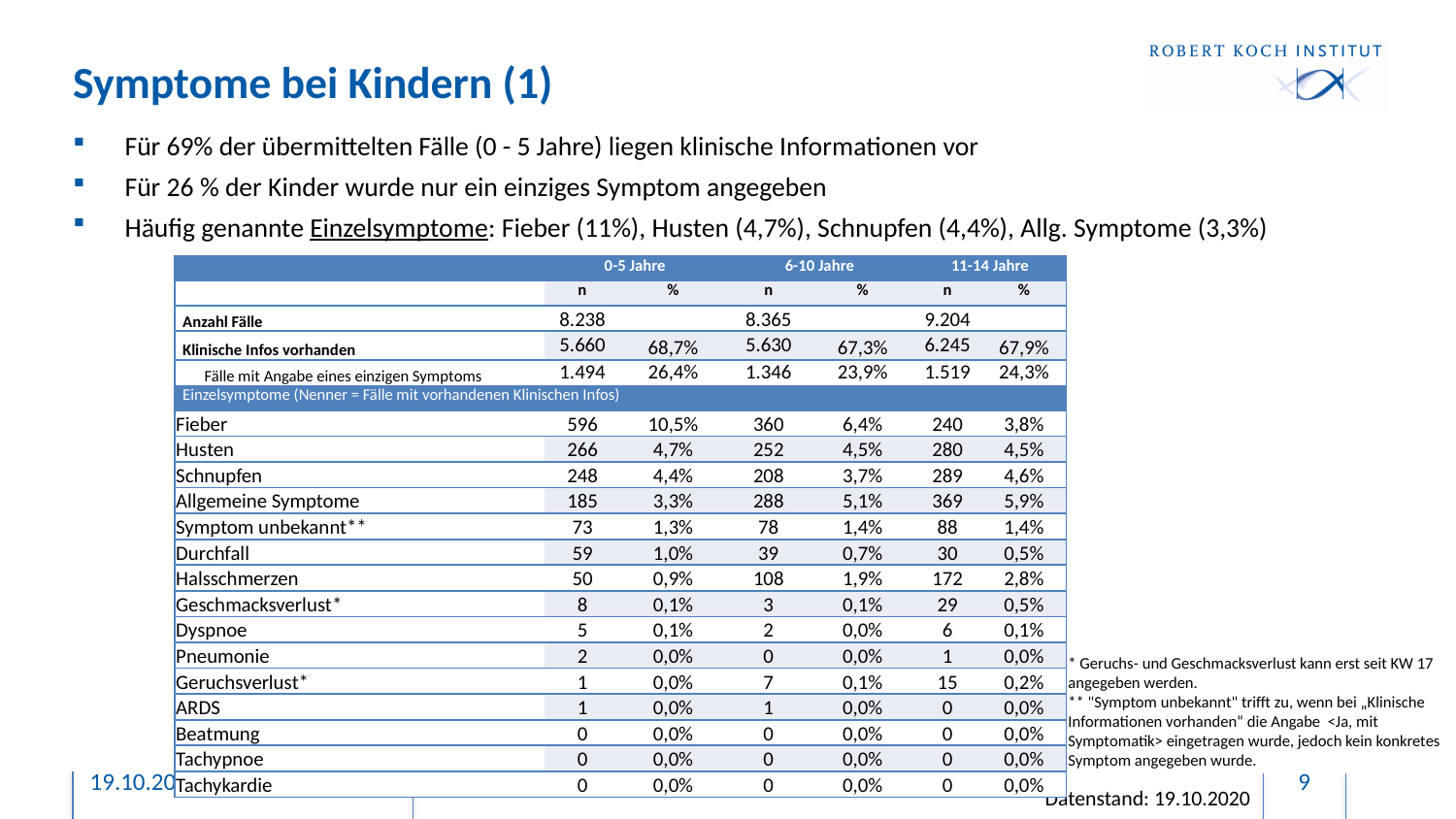

# Symptome bei Kindern (1)
Für 69% der übermittelten Fälle (0 - 5 Jahre) liegen klinische Informationen vor
Für 26 % der Kinder wurde nur ein einziges Symptom angegeben
Häufig genannte Einzelsymptome: Fieber (11%), Husten (4,7%), Schnupfen (4,4%), Allg. Symptome (3,3%)

|  | 0-5 Jahre |  | 6-10 Jahre |  | 11-14 Jahre |  |
| --- | --- | --- | --- | --- | --- | --- |
|  | n | % | n | % | n | % |
| Anzahl Fälle | 8.238 |  | 8.365 |  | 9.204 |  |
| Klinische Infos vorhanden | 5.660 | 68,7% | 5.630 | 67,3% | 6.245 | 67,9% |
| Fälle mit Angabe eines einzigen Symptoms | 1.494 | 26,4% | 1.346 | 23,9% | 1.519 | 24,3% |
| Einzelsymptome (Nenner = Fälle mit vorhandenen Klinischen Infos) |  |  |  |  |  |  |
| Fieber | 596 | 10,5% | 360 | 6,4% | 240 | 3,8% |
| Husten | 266 | 4,7% | 252 | 4,5% | 280 | 4,5% |
| Schnupfen | 248 | 4,4% | 208 | 3,7% | 289 | 4,6% |
| Allgemeine Symptome | 185 | 3,3% | 288 | 5,1% | 369 | 5,9% |
| Symptom unbekannt\*\* | 73 | 1,3% | 78 | 1,4% | 88 | 1,4% |
| Durchfall | 59 | 1,0% | 39 | 0,7% | 30 | 0,5% |
| Halsschmerzen | 50 | 0,9% | 108 | 1,9% | 172 | 2,8% |
| Geschmacksverlust\* | 8 | 0,1% | 3 | 0,1% | 29 | 0,5% |
| Dyspnoe | 5 | 0,1% | 2 | 0,0% | 6 | 0,1% |
| Pneumonie | 2 | 0,0% | 0 | 0,0% | 1 | 0,0% |
| Geruchsverlust\* | 1 | 0,0% | 7 | 0,1% | 15 | 0,2% |
| ARDS | 1 | 0,0% | 1 | 0,0% | 0 | 0,0% |
| Beatmung | 0 | 0,0% | 0 | 0,0% | 0 | 0,0% |
| Tachypnoe | 0 | 0,0% | 0 | 0,0% | 0 | 0,0% |
| Tachykardie | 0 | 0,0% | 0 | 0,0% | 0 | 0,0% |
* Geruchs- und Geschmacksverlust kann erst seit KW 17 angegeben werden.
** "Symptom unbekannt" trifft zu, wenn bei „Klinische Informationen vorhanden“ die Angabe  <Ja, mit Symptomatik> eingetragen wurde, jedoch kein konkretes Symptom angegeben wurde.
19.10.2020
9
Datenstand: 19.10.2020